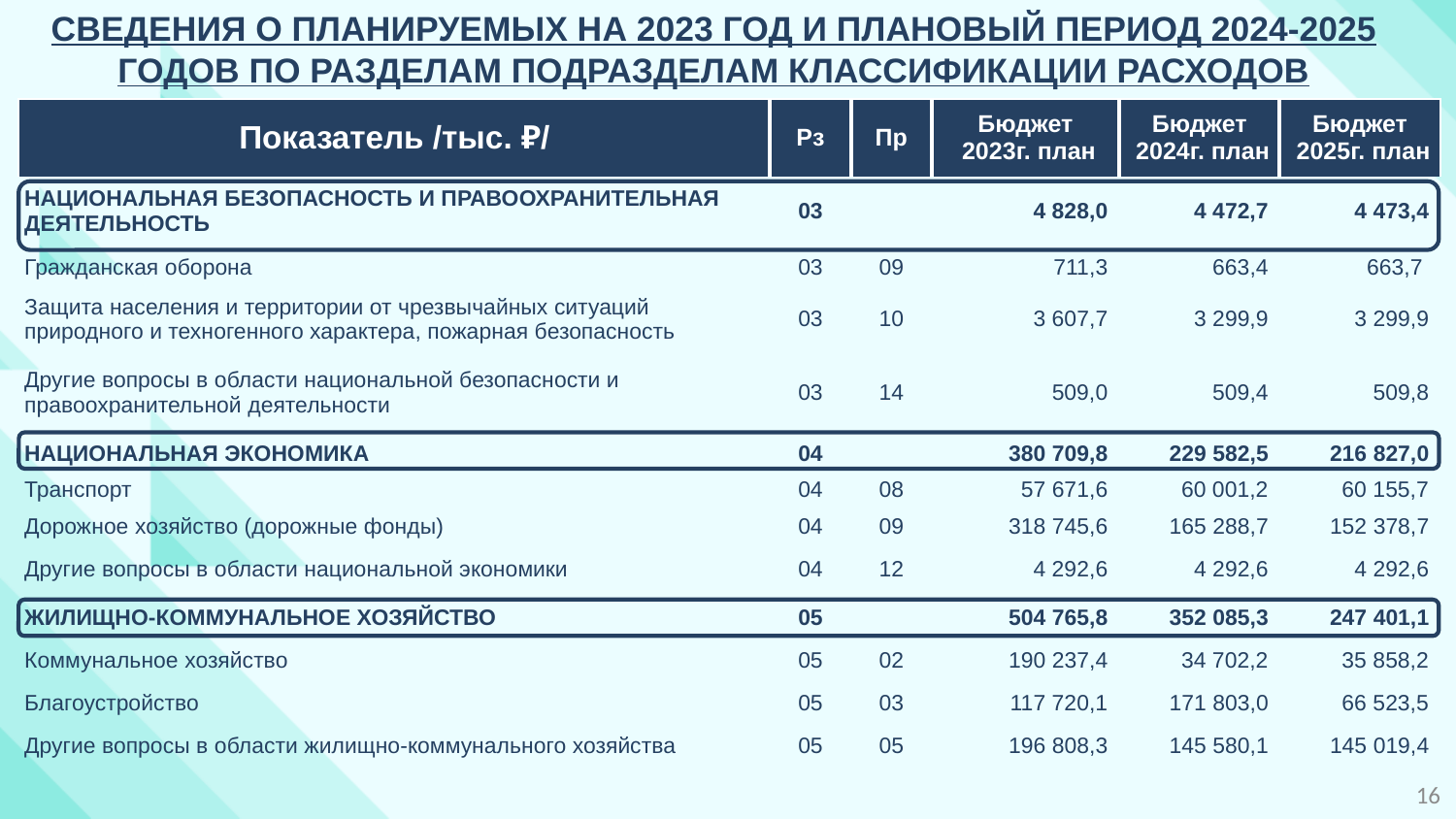

Сведения о планируемых на 2023 год и плановый период 2024-2025 годов по разделам подразделам классификации расходов
| Показатель /тыс. ₽/ | Рз | Пр | Бюджет 2023г. план | Бюджет 2024г. план | Бюджет 2025г. план |
| --- | --- | --- | --- | --- | --- |
| НАЦИОНАЛЬНАЯ БЕЗОПАСНОСТЬ И ПРАВООХРАНИТЕЛЬНАЯ ДЕЯТЕЛЬНОСТЬ | 03 |  | 4 828,0 | 4 472,7 | 4 473,4 |
| Гражданская оборона | 03 | 09 | 711,3 | 663,4 | 663,7 |
| Защита населения и территории от чрезвычайных ситуаций природного и техногенного характера, пожарная безопасность | 03 | 10 | 3 607,7 | 3 299,9 | 3 299,9 |
| Другие вопросы в области национальной безопасности и правоохранительной деятельности | 03 | 14 | 509,0 | 509,4 | 509,8 |
| НАЦИОНАЛЬНАЯ ЭКОНОМИКА | 04 |  | 380 709,8 | 229 582,5 | 216 827,0 |
| Транспорт | 04 | 08 | 57 671,6 | 60 001,2 | 60 155,7 |
| Дорожное хозяйство (дорожные фонды) | 04 | 09 | 318 745,6 | 165 288,7 | 152 378,7 |
| Другие вопросы в области национальной экономики | 04 | 12 | 4 292,6 | 4 292,6 | 4 292,6 |
| ЖИЛИЩНО-КОММУНАЛЬНОЕ ХОЗЯЙСТВО | 05 |  | 504 765,8 | 352 085,3 | 247 401,1 |
| Коммунальное хозяйство | 05 | 02 | 190 237,4 | 34 702,2 | 35 858,2 |
| Благоустройство | 05 | 03 | 117 720,1 | 171 803,0 | 66 523,5 |
| Другие вопросы в области жилищно-коммунального хозяйства | 05 | 05 | 196 808,3 | 145 580,1 | 145 019,4 |

16